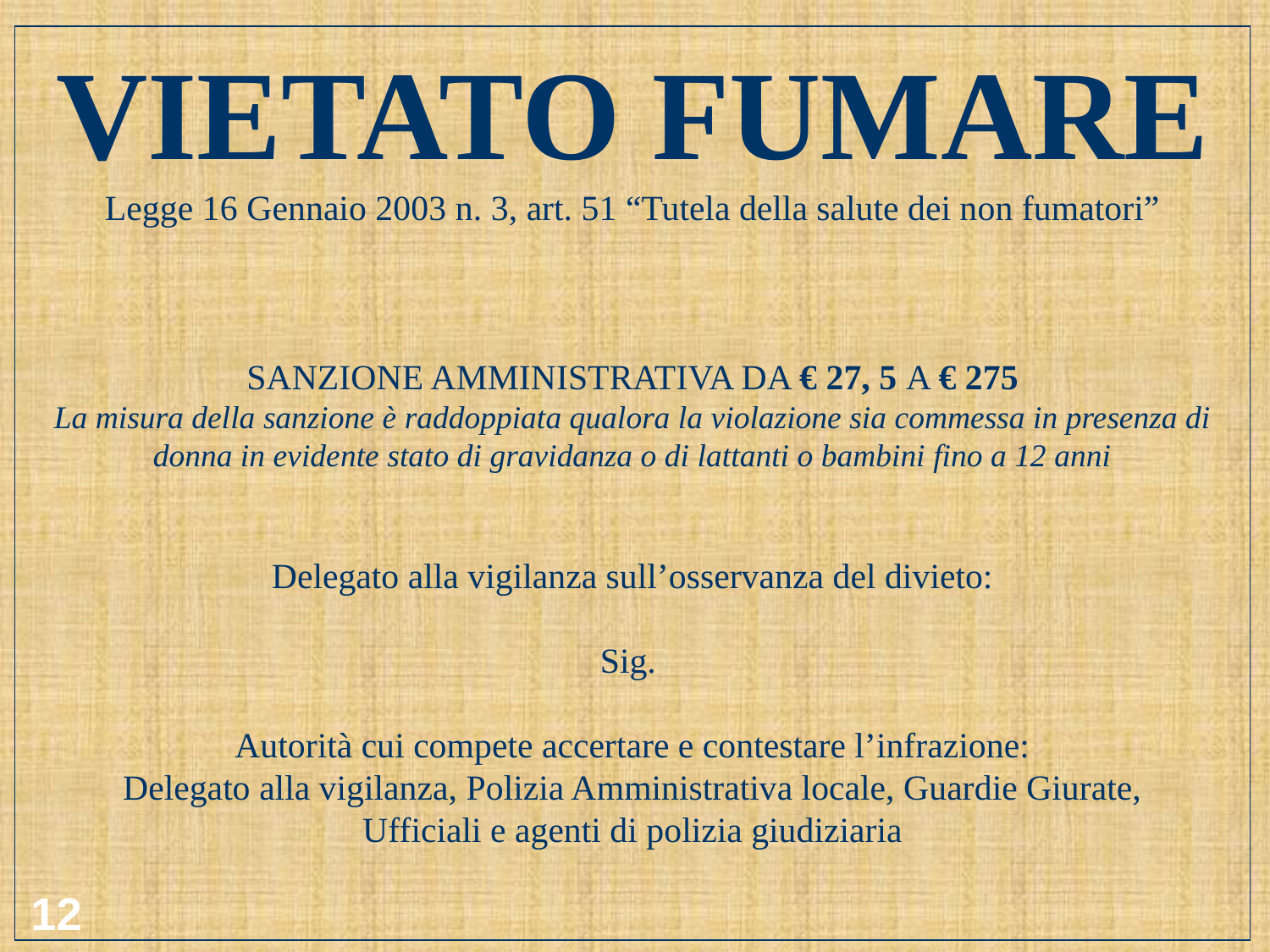

VIETATO FUMARE
Legge 16 Gennaio 2003 n. 3, art. 51 “Tutela della salute dei non fumatori”

SANZIONE AMMINISTRATIVA DA € 27, 5 A € 275
La misura della sanzione è raddoppiata qualora la violazione sia commessa in presenza di donna in evidente stato di gravidanza o di lattanti o bambini fino a 12 anni

Delegato alla vigilanza sull’osservanza del divieto:

Sig.

Autorità cui compete accertare e contestare l’infrazione:
Delegato alla vigilanza, Polizia Amministrativa locale, Guardie Giurate,
Ufficiali e agenti di polizia giudiziaria

12